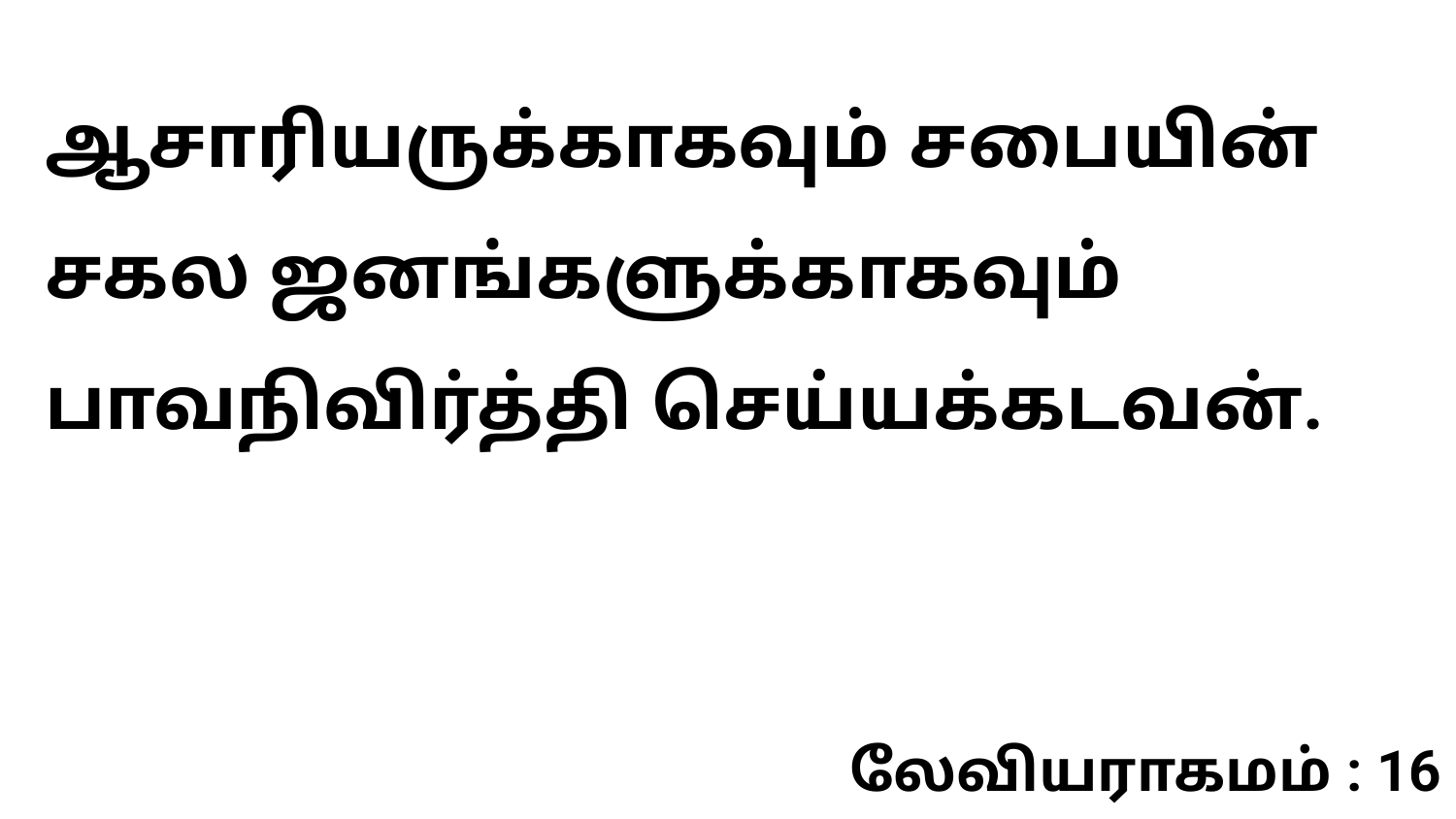

ஆசாரியருக்காகவும் சபையின் சகல ஜனங்களுக்காகவும் பாவநிவிர்த்தி செய்யக்கடவன்.
லேவியராகமம் : 16